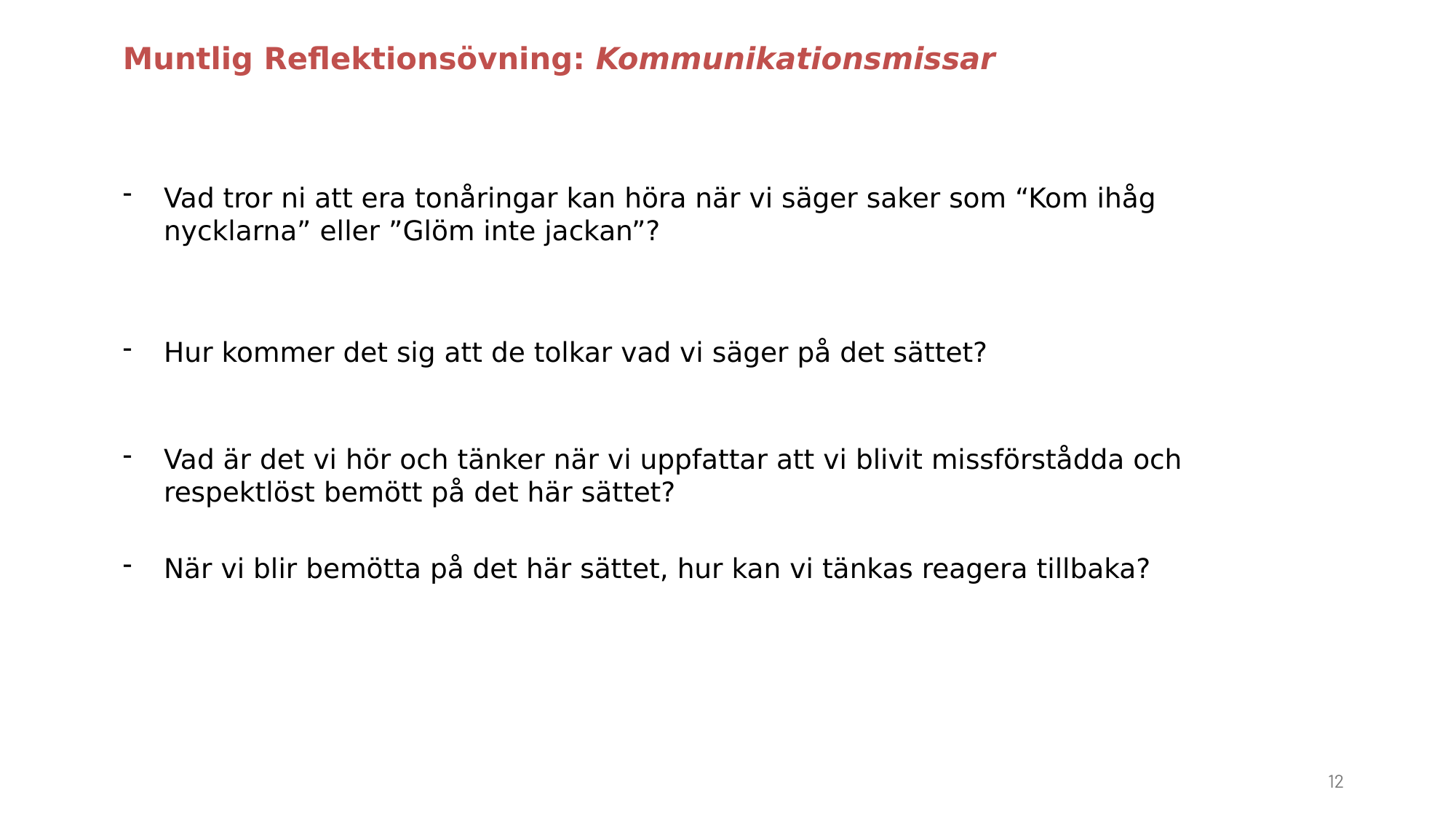

Muntlig Reflektionsövning: Kommunikationsmissar

Vad tror ni att era tonåringar kan höra när vi säger saker som “Kom ihåg nycklarna” eller ”Glöm inte jackan”?

Hur kommer det sig att de tolkar vad vi säger på det sättet?

Vad är det vi hör och tänker när vi uppfattar att vi blivit missförstådda och respektlöst bemött på det här sättet?

När vi blir bemötta på det här sättet, hur kan vi tänkas reagera tillbaka?

12